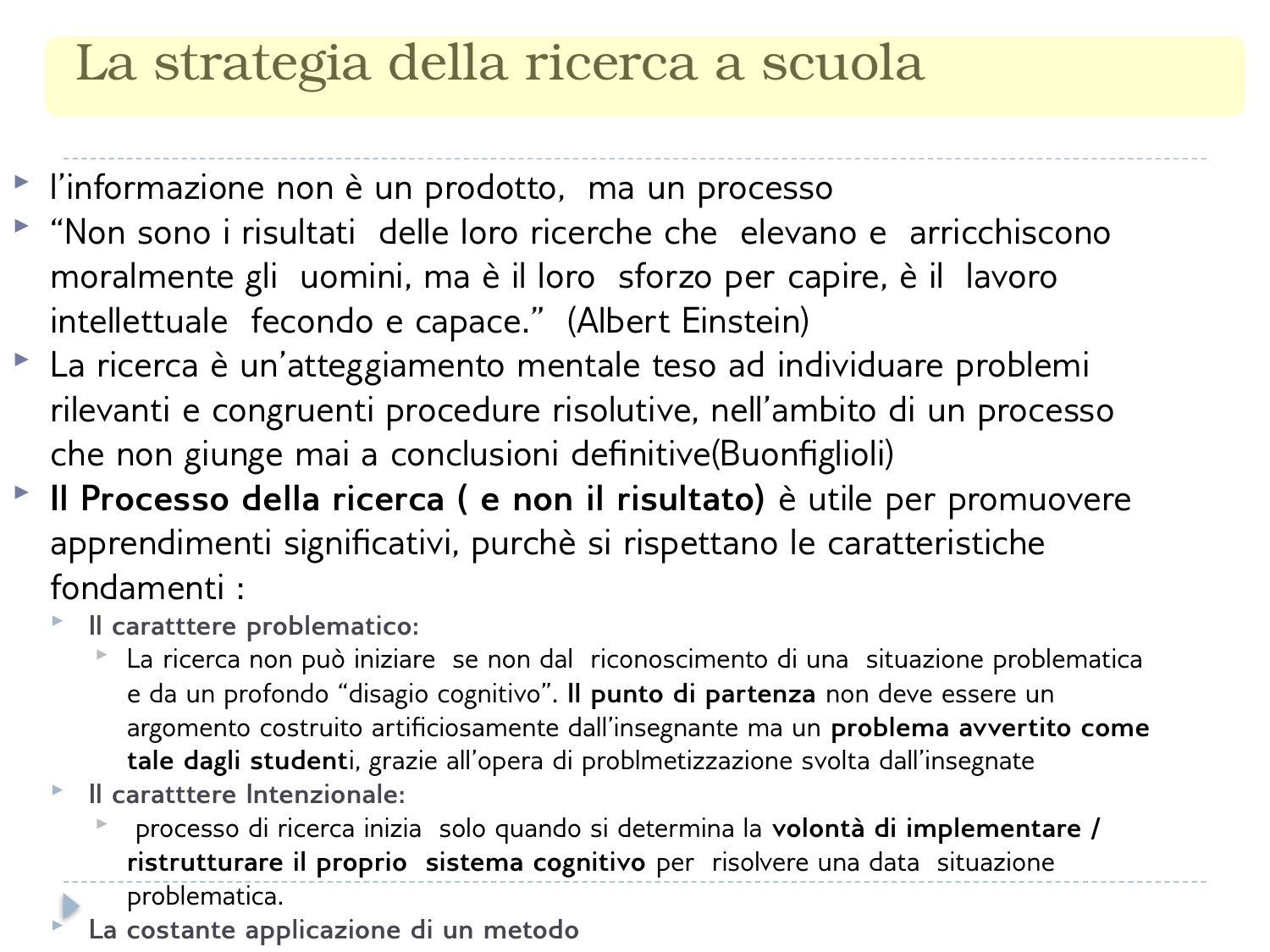

# La strategia della ricerca a scuola

l’informazione non è un prodotto,  ma un processo
“Non sono i risultati  delle loro ricerche che  elevano e  arricchiscono  moralmente gli  uomini, ma è il loro  sforzo per capire, è il  lavoro intellettuale  fecondo e capace.”  (Albert Einstein)
La ricerca è un’atteggiamento mentale teso ad individuare problemi rilevanti e congruenti procedure risolutive, nell’ambito di un processo che non giunge mai a conclusioni definitive(Buonfiglioli)
Il Processo della ricerca ( e non il risultato) è utile per promuovere apprendimenti significativi, purchè si rispettano le caratteristiche fondamenti :
Il caratttere problematico:
La ricerca non può iniziare  se non dal  riconoscimento di una  situazione problematica  e da un profondo “disagio cognitivo”. Il punto di partenza non deve essere un argomento costruito artificiosamente dall’insegnante ma un problema avvertito come tale dagli studenti, grazie all’opera di problmetizzazione svolta dall’insegnate
Il caratttere Intenzionale:
 processo di ricerca inizia  solo quando si determina la volontà di implementare / ristrutturare il proprio  sistema cognitivo per  risolvere una data  situazione problematica.
La costante applicazione di un metodo